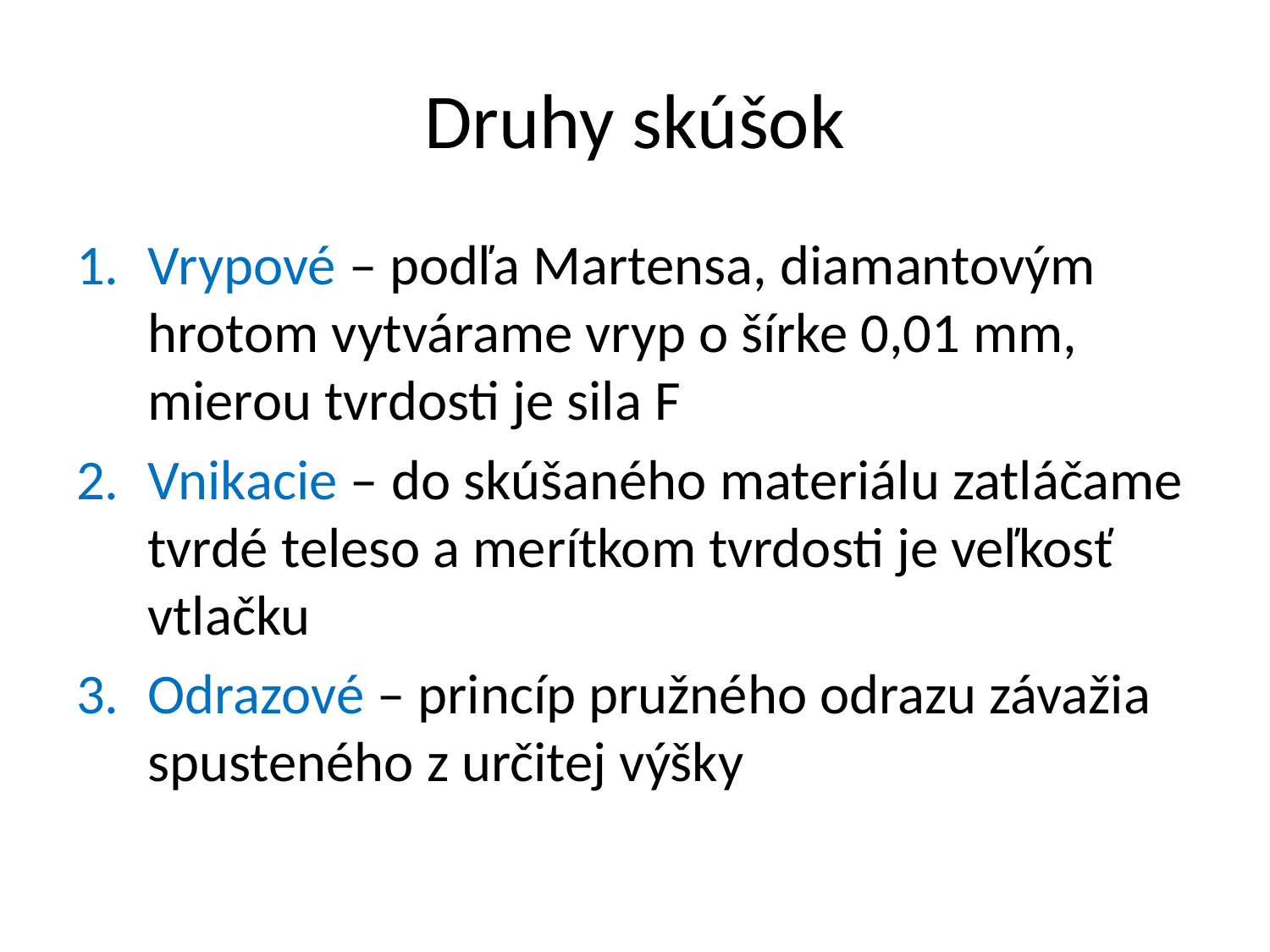

# Druhy skúšok
Vrypové – podľa Martensa, diamantovým hrotom vytvárame vryp o šírke 0,01 mm, mierou tvrdosti je sila F
Vnikacie – do skúšaného materiálu zatláčame tvrdé teleso a merítkom tvrdosti je veľkosť vtlačku
Odrazové – princíp pružného odrazu závažia spusteného z určitej výšky